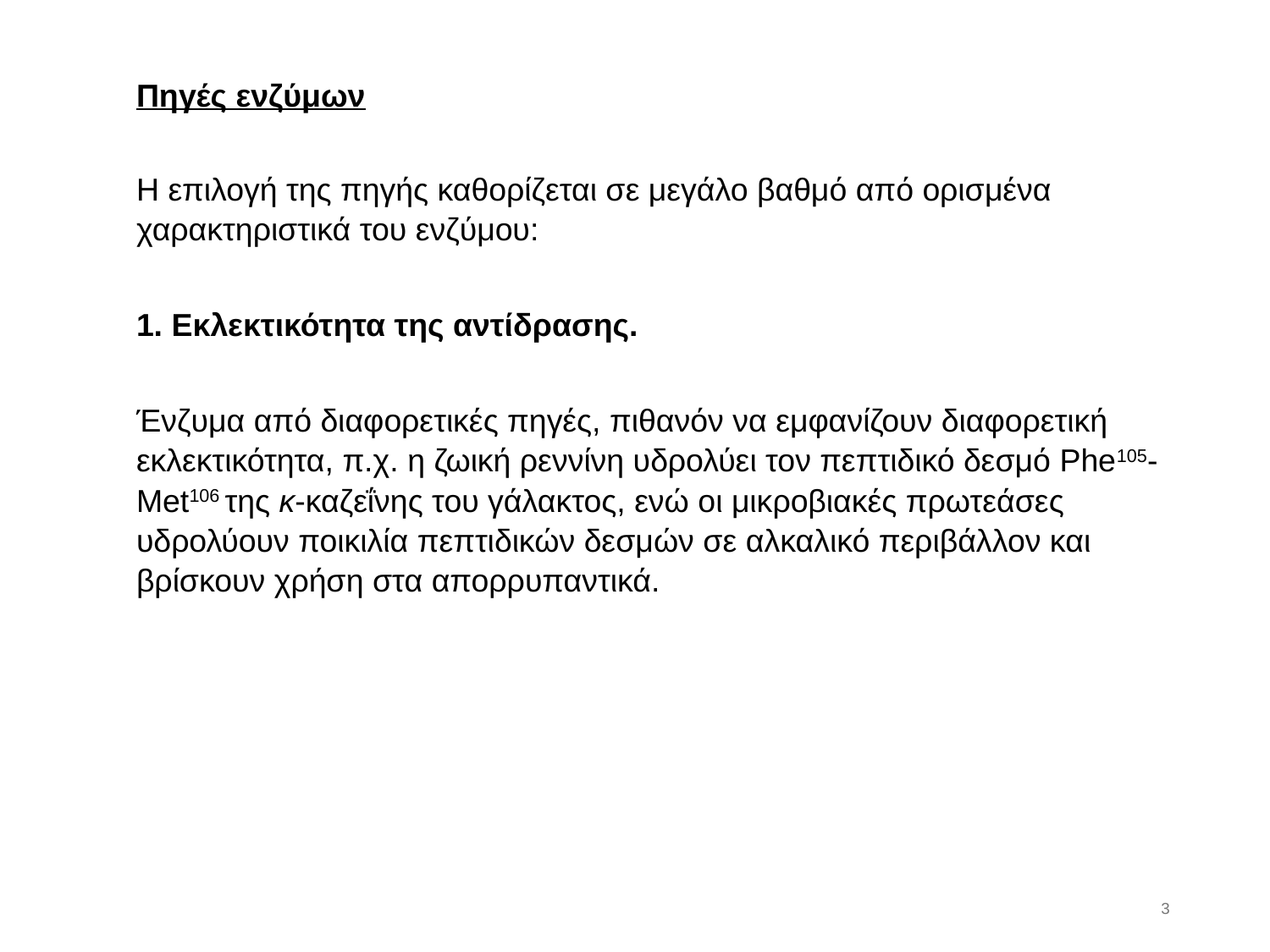

Πηγές ενζύμων
Η επιλογή της πηγής καθορίζεται σε μεγάλο βαθμό από ορισμένα χαρακτηριστικά του ενζύμου:
1. Εκλεκτικότητα της αντίδρασης.
Ένζυμα από διαφορετικές πηγές, πιθανόν να εμφανίζουν διαφορετική εκλεκτικότητα, π.χ. η ζωική ρεννίνη υδρολύει τον πεπτιδικό δεσμό Phe105-Met106 της κ-καζεΐνης του γάλακτος, ενώ οι μικροβιακές πρωτεάσες υδρολύουν ποικιλία πεπτιδικών δεσμών σε αλκαλικό περιβάλλον και βρίσκουν χρήση στα απορρυπαντικά.

3